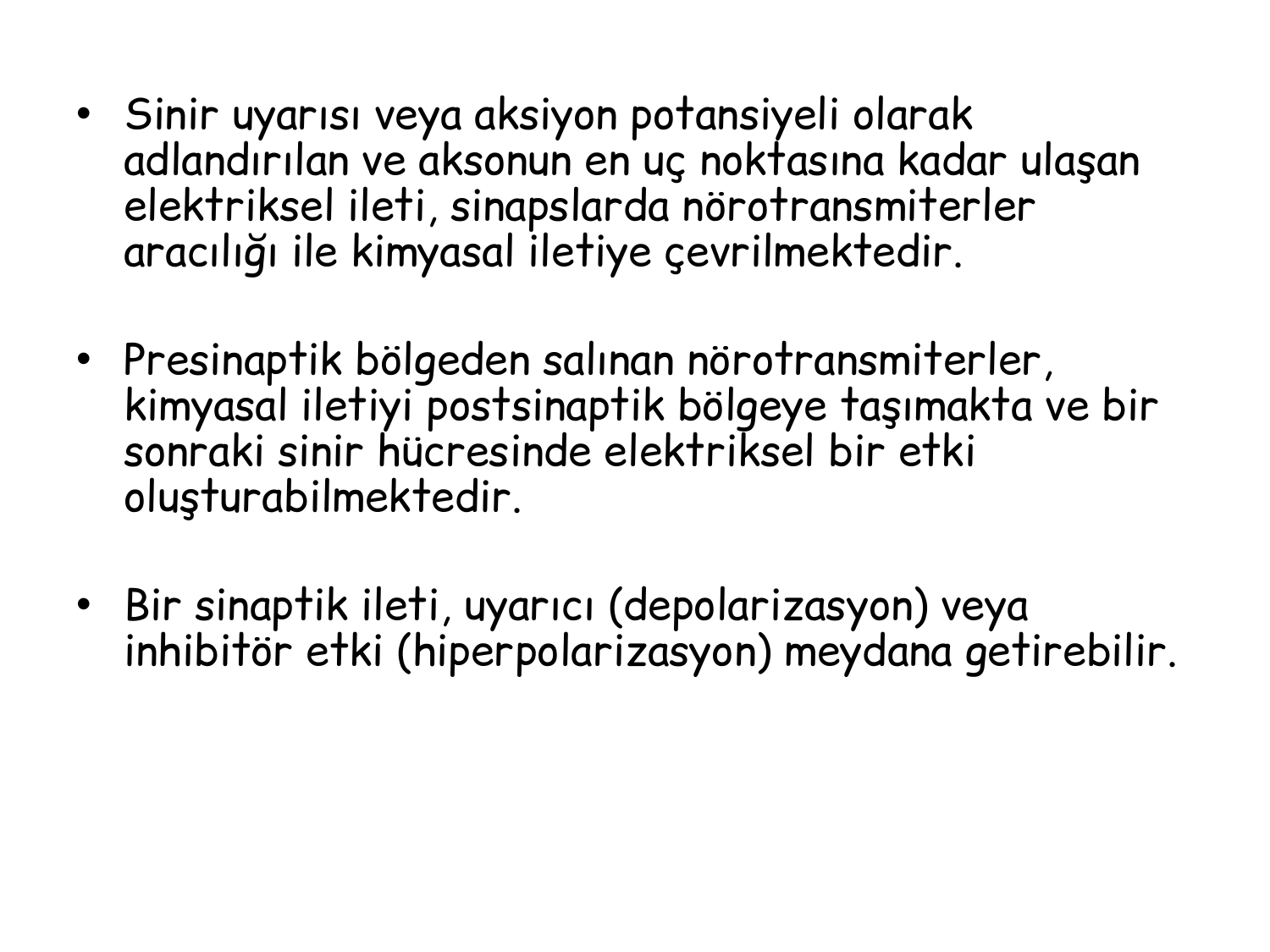

Sinir uyarısı veya aksiyon potansiyeli olarak adlandırılan ve aksonun en uç noktasına kadar ulaşan elektriksel ileti, sinapslarda nörotransmiterler aracılığı ile kimyasal iletiye çevrilmektedir.

Presinaptik bölgeden salınan nörotransmiterler, kimyasal iletiyi postsinaptik bölgeye taşımakta ve bir sonraki sinir hücresinde elektriksel bir etki oluşturabilmektedir.

Bir sinaptik ileti, uyarıcı (depolarizasyon) veya inhibitör etki (hiperpolarizasyon) meydana getirebilir.